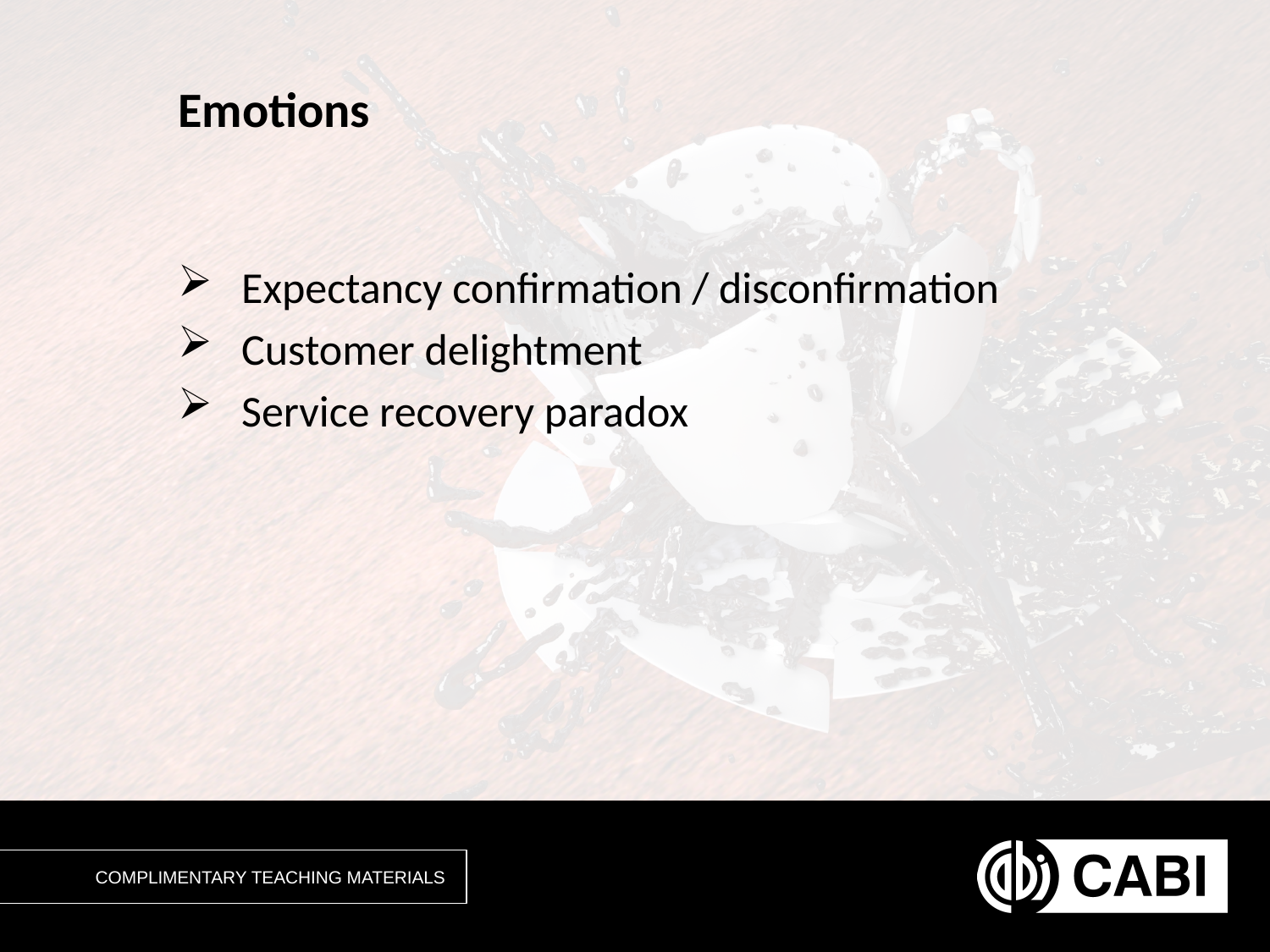

# Emotions

Expectancy confirmation / disconfirmation
Customer delightment
Service recovery paradox